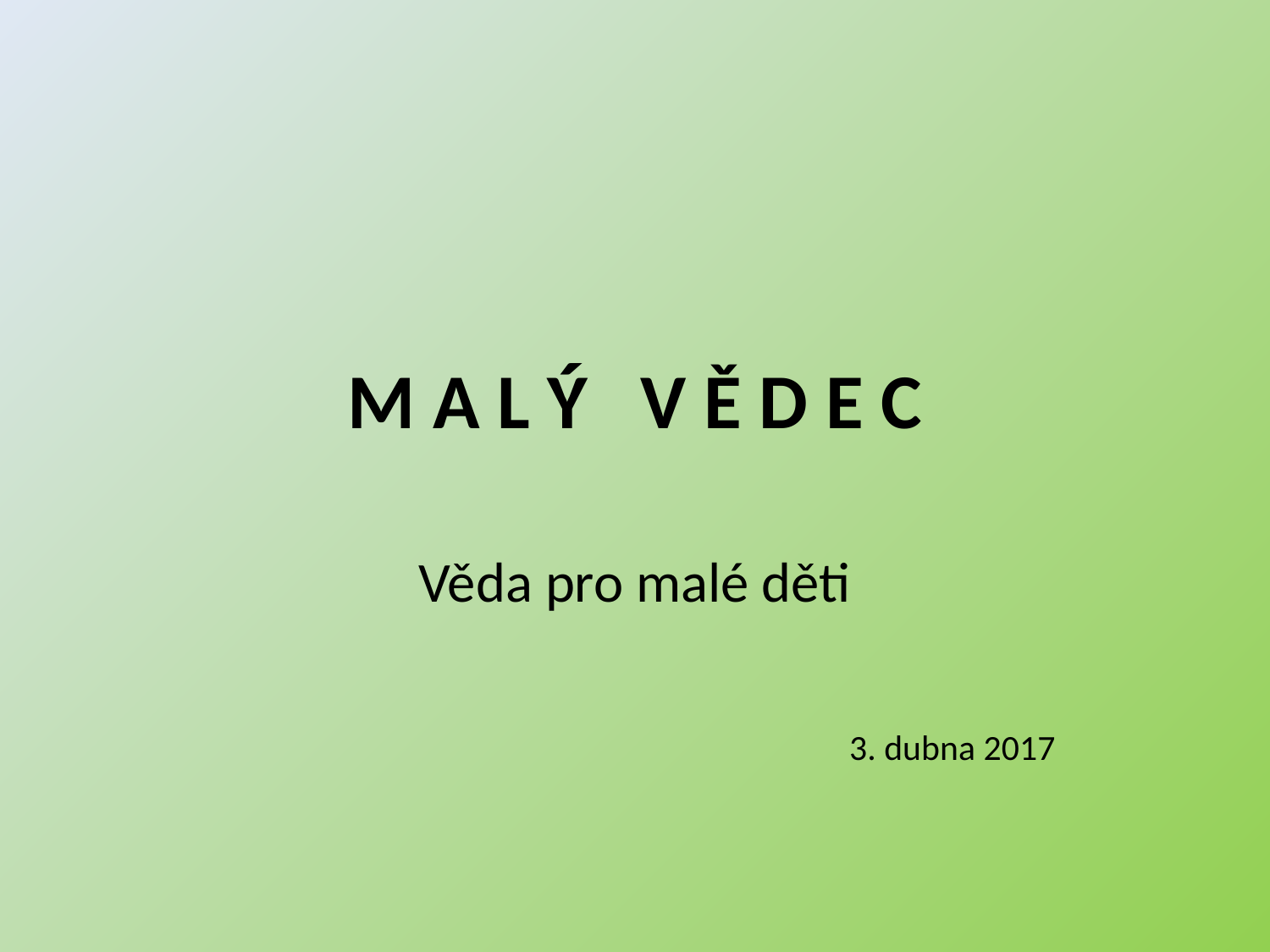

# M A L Ý   V Ě D E C
Věda pro malé děti

					3. dubna 2017